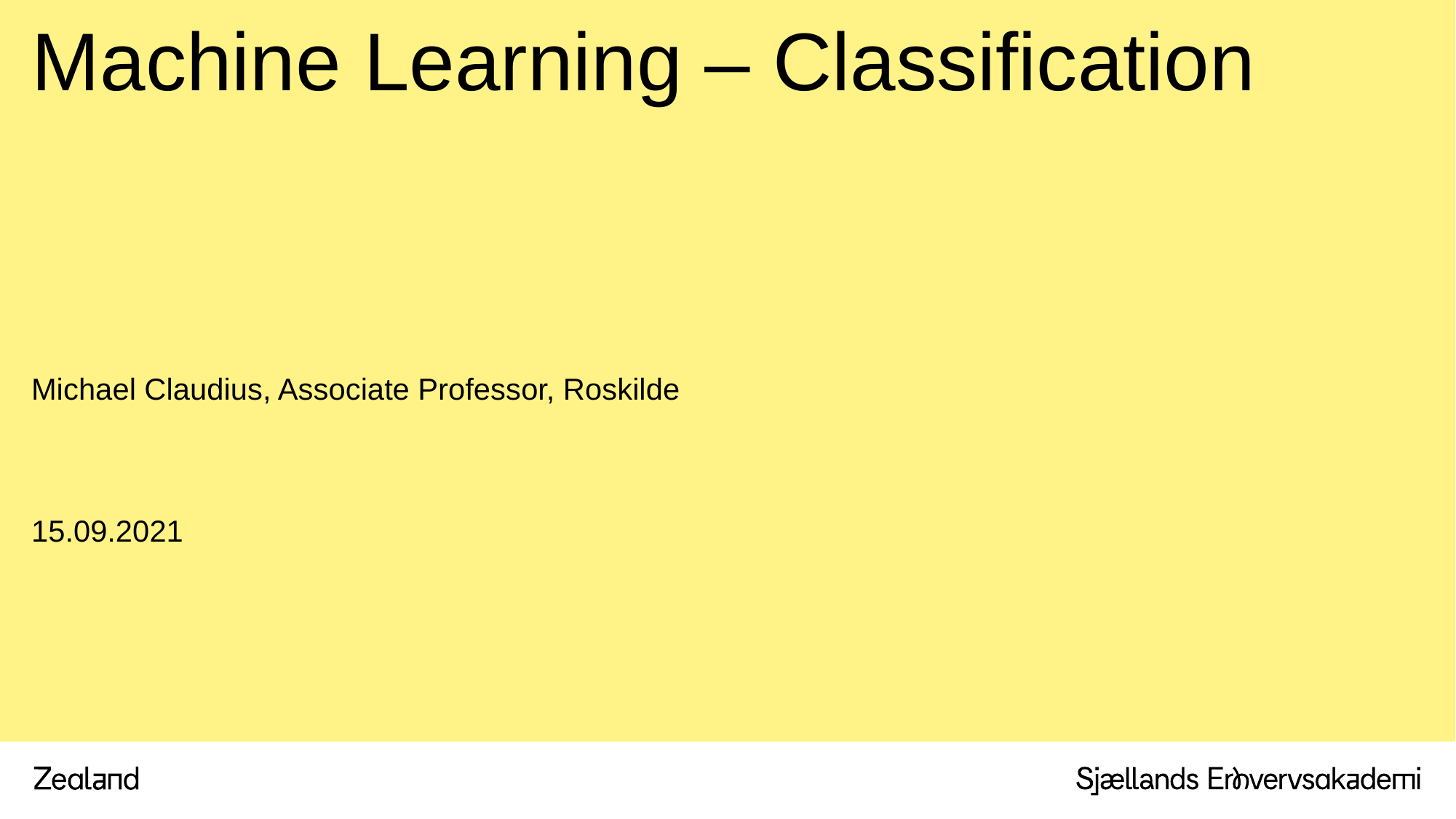

# Machine Learning – Classification
Michael Claudius, Associate Professor, Roskilde

15.09.2021
.